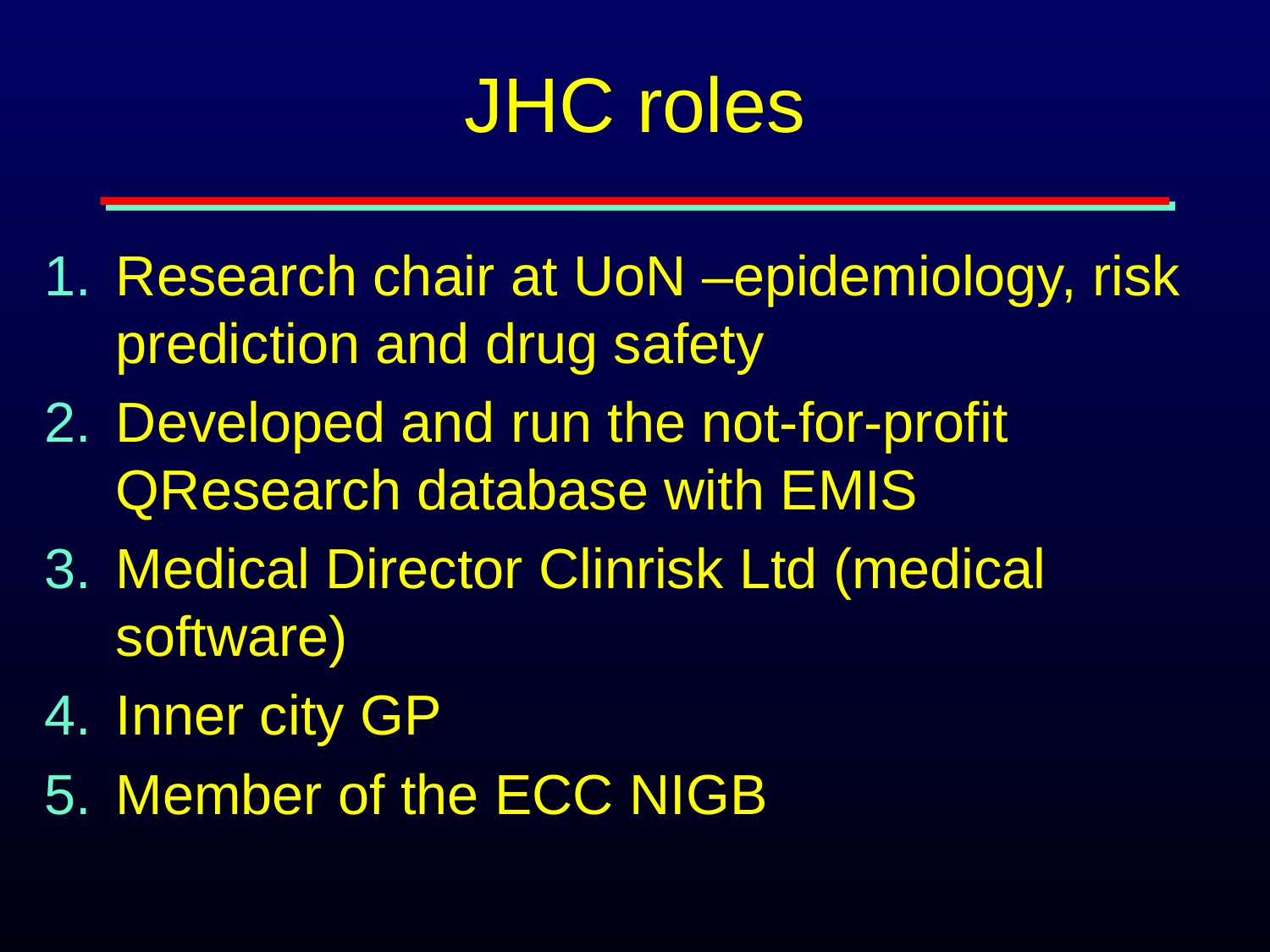

# JHC roles
Research chair at UoN –epidemiology, risk prediction and drug safety
Developed and run the not-for-profit QResearch database with EMIS
Medical Director Clinrisk Ltd (medical software)
Inner city GP
Member of the ECC NIGB